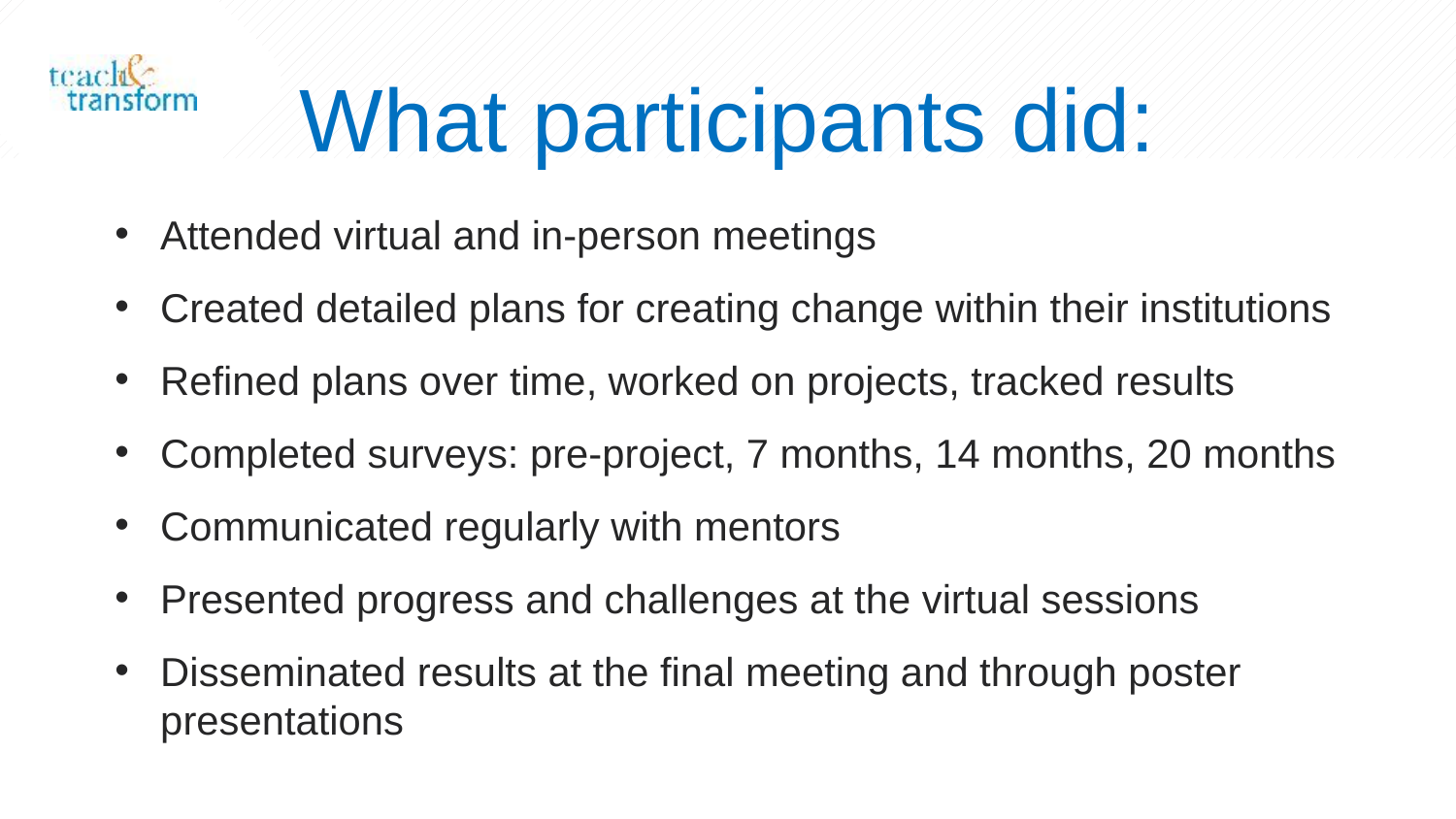

# What participants did:
Attended virtual and in-person meetings
Created detailed plans for creating change within their institutions
Refined plans over time, worked on projects, tracked results
Completed surveys: pre-project, 7 months, 14 months, 20 months
Communicated regularly with mentors
Presented progress and challenges at the virtual sessions
Disseminated results at the final meeting and through poster presentations
$185,808